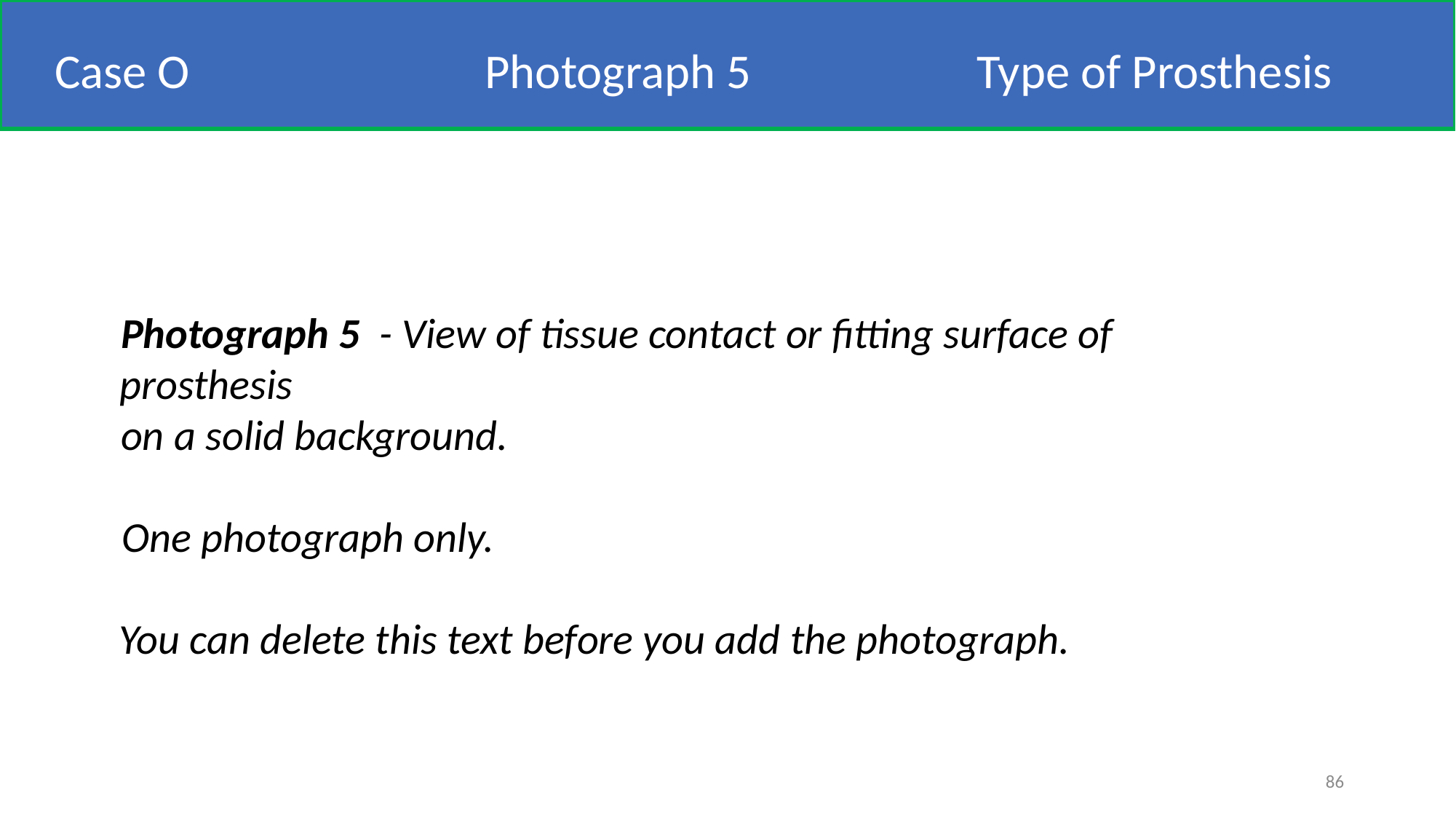

#
Case O
Photograph 5
Type of Prosthesis
Photograph 5  - View of tissue contact or fitting surface of prosthesis
on a solid background.

One photograph only.

You can delete this text before you add the photograph.

86